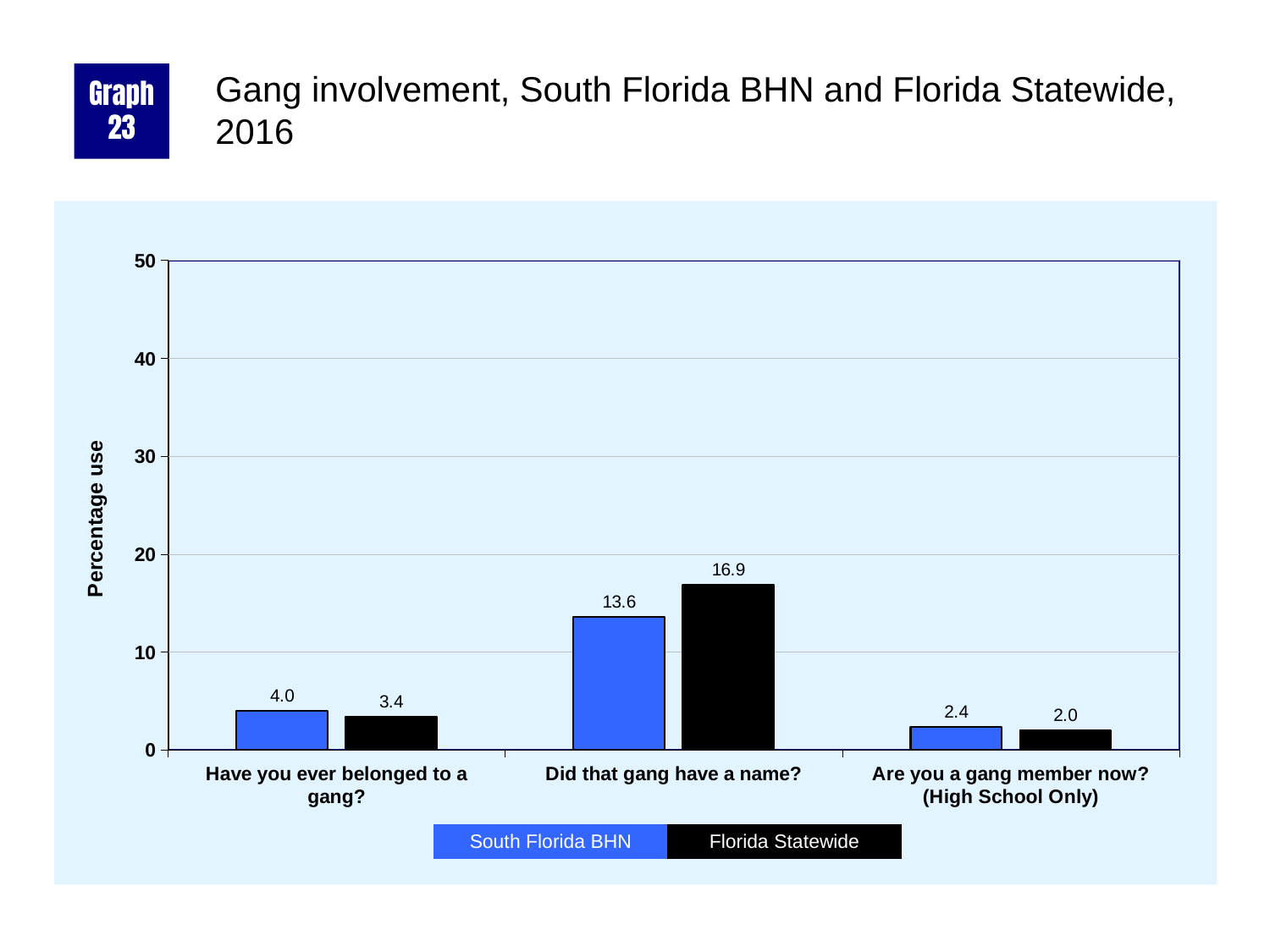

Graph 23
Gang involvement, South Florida BHN and Florida Statewide, 2016

### Chart

| Category | County 2016 | Florida 2016 |
|---|---|---|
| Have you ever belonged to a gang? | 4.0 | 3.4 |
| Did that gang have a name? | 13.6 | 16.9 |
| Are you a gang member now?
(High School Only) | 2.4 | 2.0 |
South Florida BHN
Florida Statewide